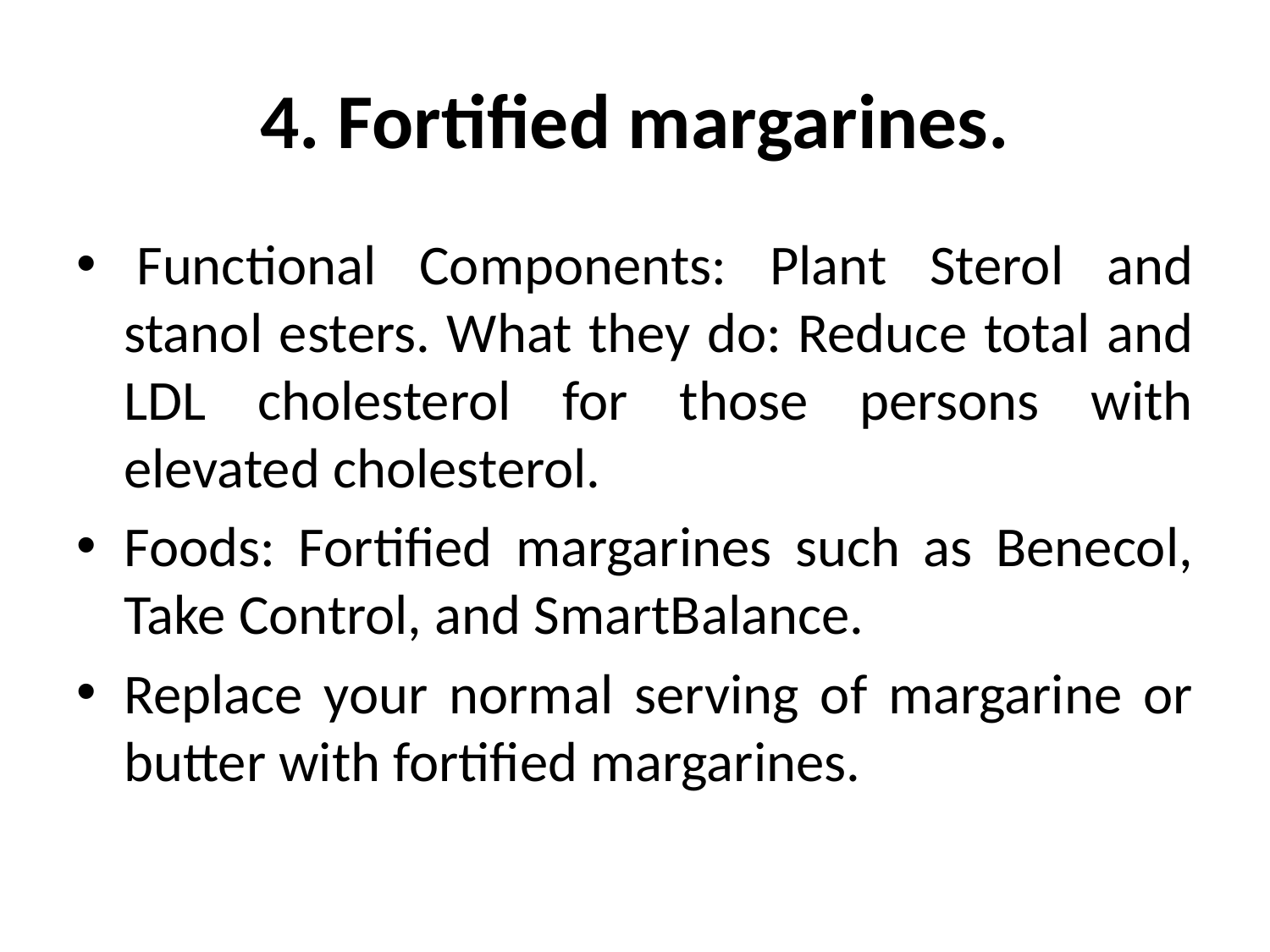

# 4. Fortified margarines.
 Functional Components: Plant Sterol and stanol esters. What they do: Reduce total and LDL cholesterol for those persons with elevated cholesterol.
Foods: Fortified margarines such as Benecol, Take Control, and SmartBalance.
Replace your normal serving of margarine or butter with fortified margarines.